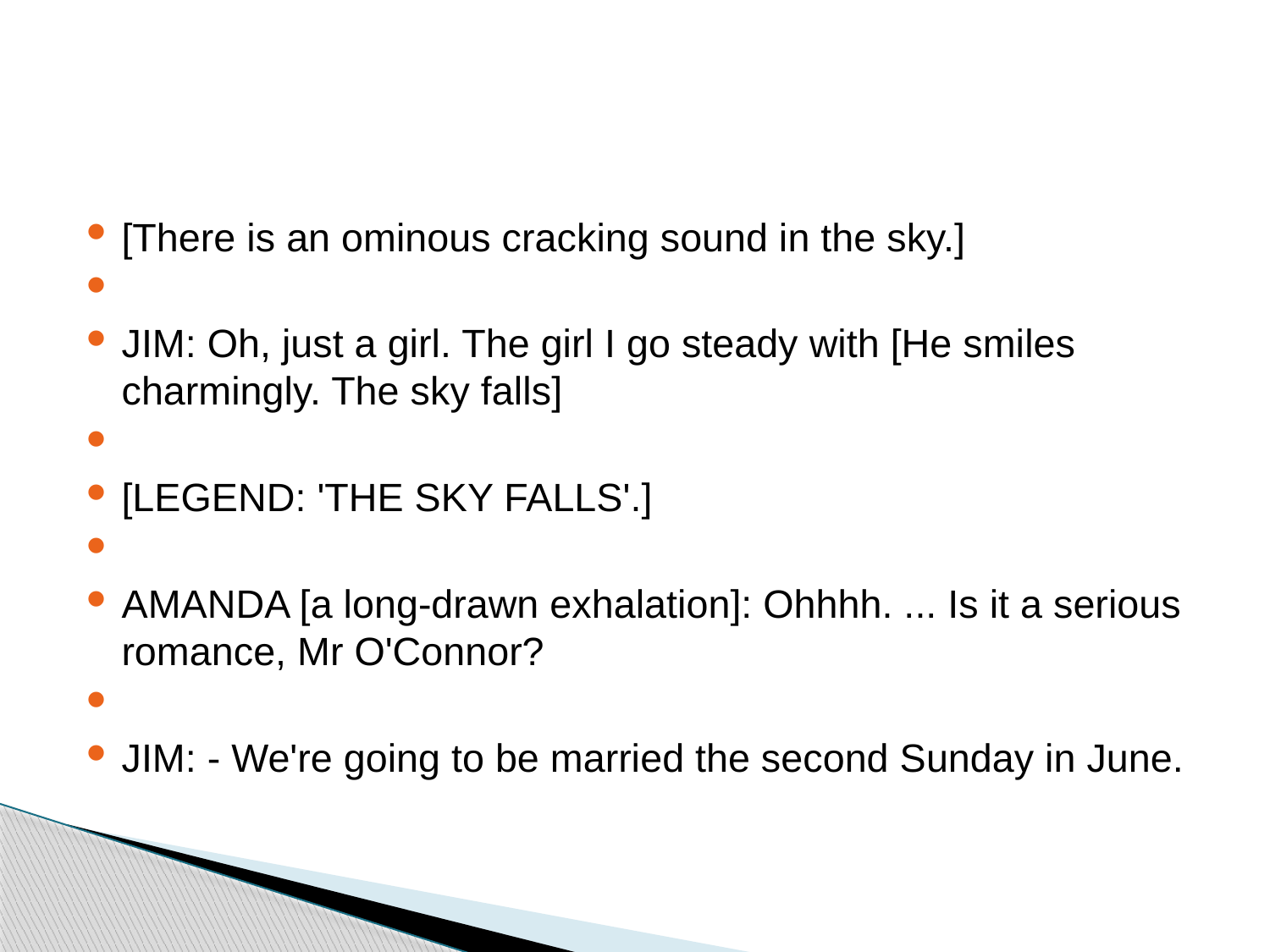

#
[There is an ominous cracking sound in the sky.]

JIM: Oh, just a girl. The girl I go steady with [He smiles charmingly. The sky falls]

[LEGEND: 'THE SKY FALLS'.]

AMANDA [a long-drawn exhalation]: Ohhhh. ... Is it a serious romance, Mr O'Connor?

JIM: - We're going to be married the second Sunday in June.